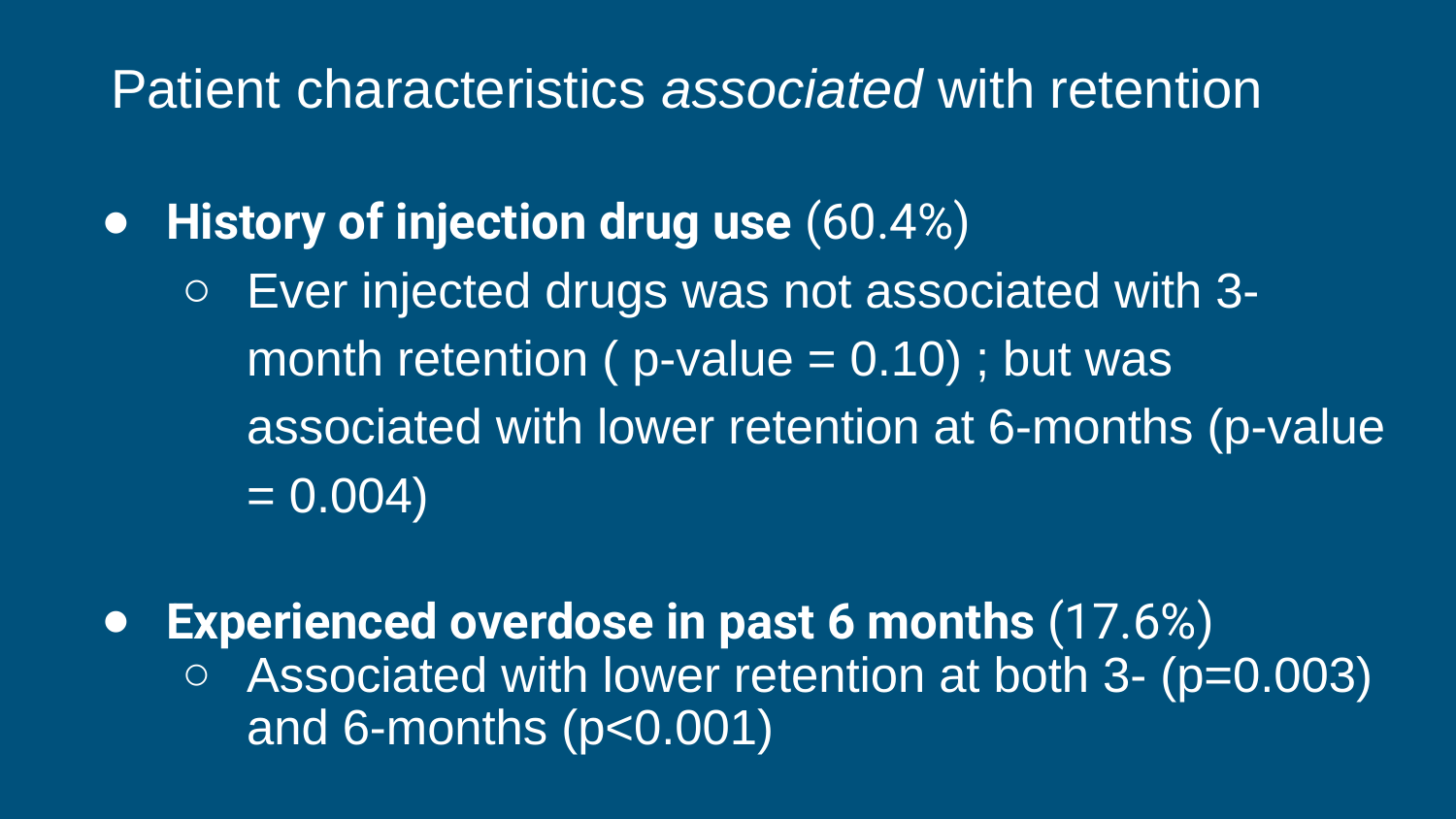

# Patient characteristics associated with retention

History of injection drug use (60.4%)
Ever injected drugs was not associated with 3-month retention ( p-value = 0.10) ; but was associated with lower retention at 6-months (p-value = 0.004)

Experienced overdose in past 6 months (17.6%)
Associated with lower retention at both 3- (p=0.003) and 6-months (p<0.001)